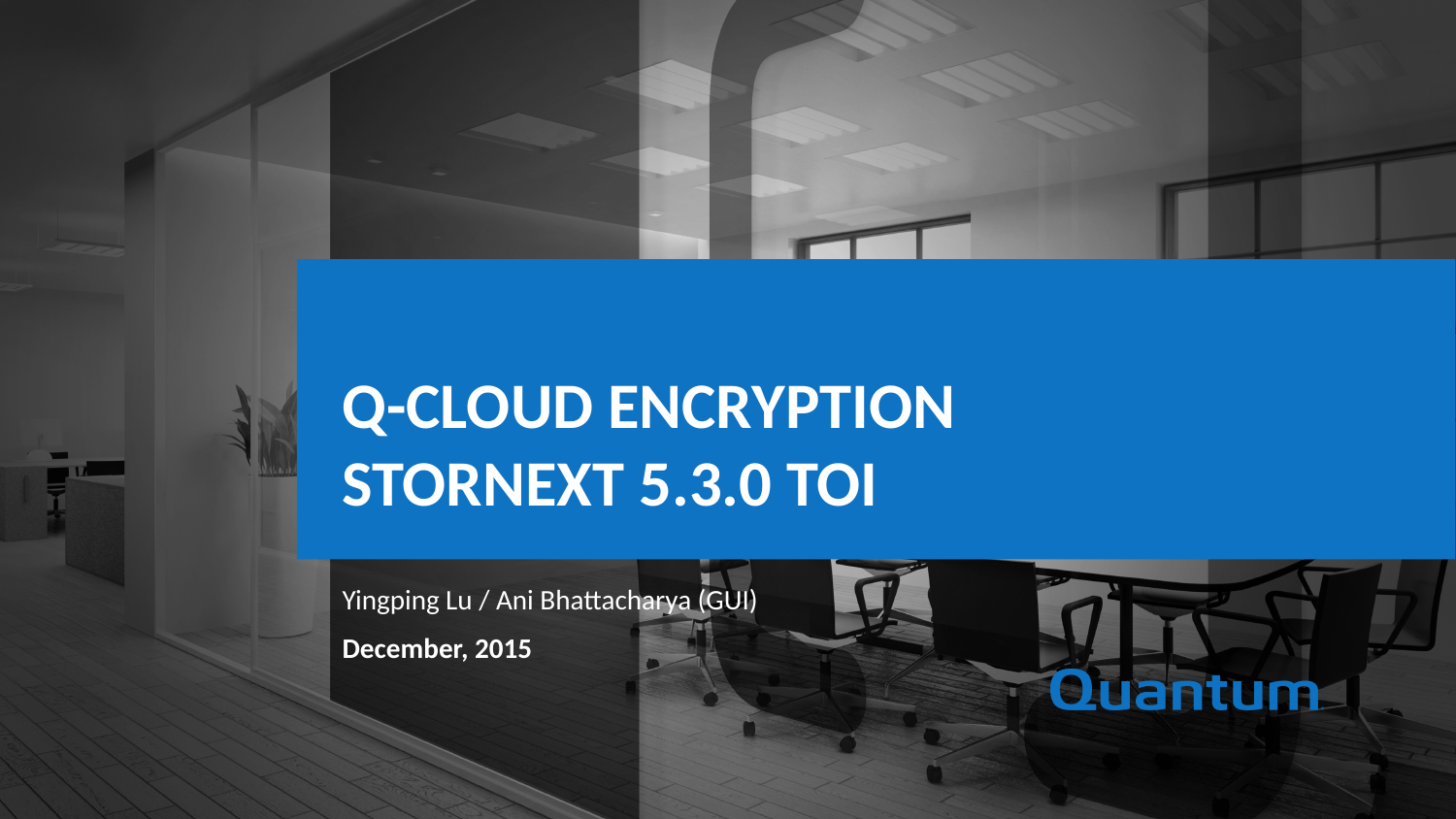

Q-Cloud Encryption
StorNext 5.3.0 TOI
Yingping Lu / Ani Bhattacharya (GUI)
December, 2015